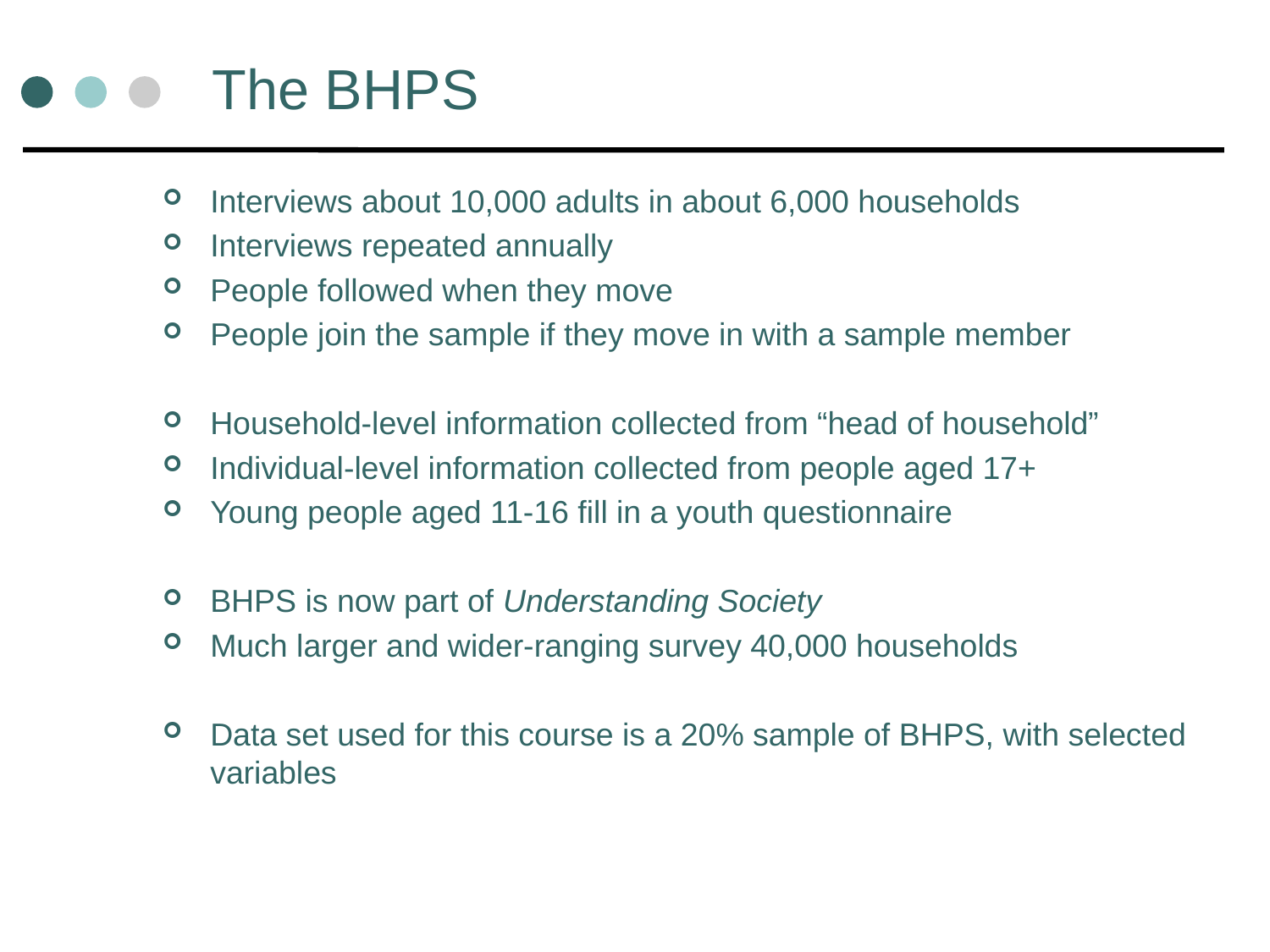

# The BHPS
Interviews about 10,000 adults in about 6,000 households
Interviews repeated annually
People followed when they move
People join the sample if they move in with a sample member

Household-level information collected from “head of household”
Individual-level information collected from people aged 17+
Young people aged 11-16 fill in a youth questionnaire

BHPS is now part of Understanding Society
Much larger and wider-ranging survey 40,000 households

Data set used for this course is a 20% sample of BHPS, with selected variables